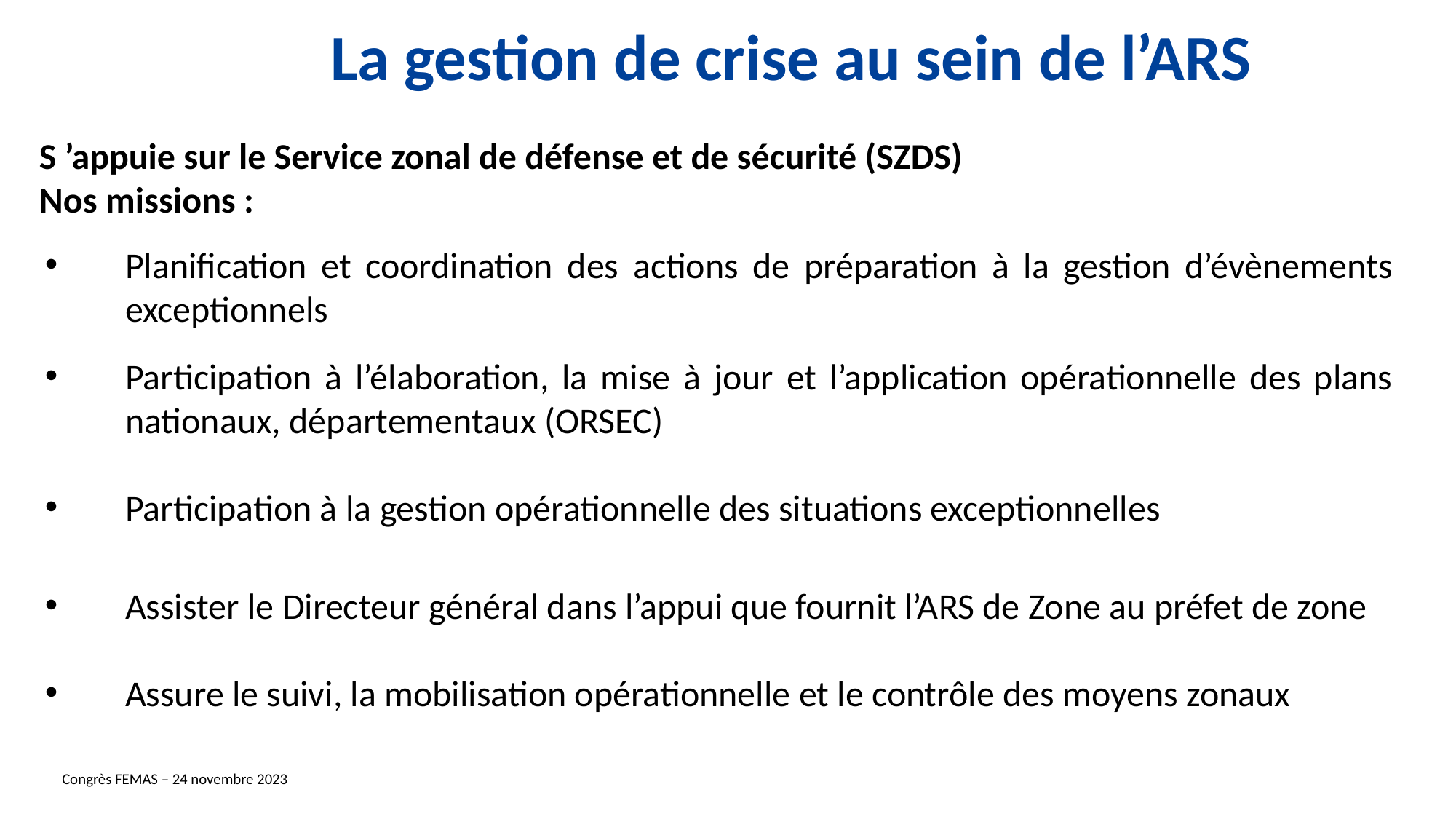

# La gestion de crise au sein de l’ARS
S ’appuie sur le Service zonal de défense et de sécurité (SZDS)
Nos missions :

Planification et coordination des actions de préparation à la gestion d’évènements exceptionnels
Participation à l’élaboration, la mise à jour et l’application opérationnelle des plans nationaux, départementaux (ORSEC)

Participation à la gestion opérationnelle des situations exceptionnelles

Assister le Directeur général dans l’appui que fournit l’ARS de Zone au préfet de zone

Assure le suivi, la mobilisation opérationnelle et le contrôle des moyens zonaux

Congrès FEMAS – 24 novembre 2023